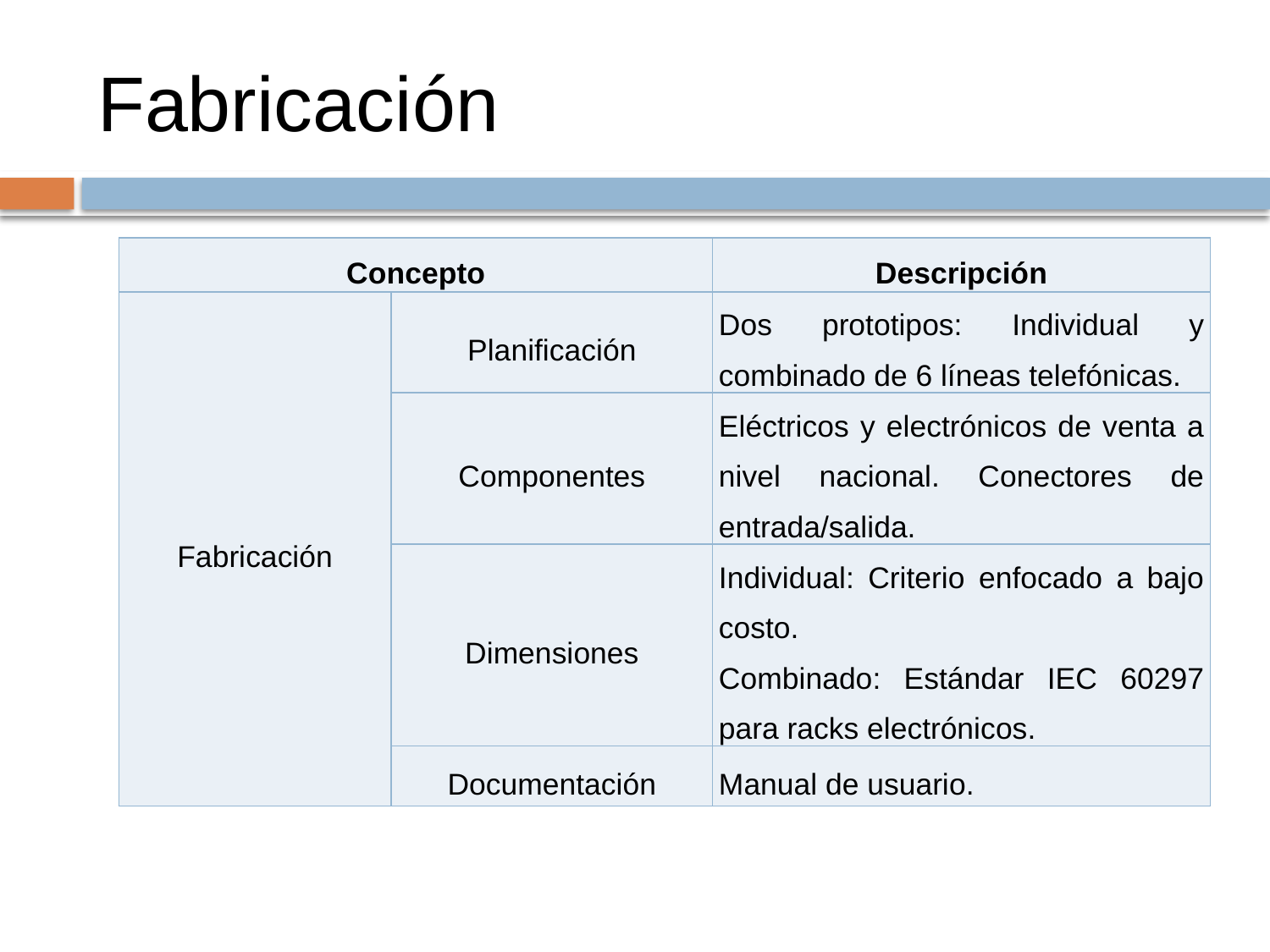

# Fabricación
| Concepto |  | Descripción |
| --- | --- | --- |
| Fabricación | Planificación | Dos prototipos: Individual y combinado de 6 líneas telefónicas. |
|  | Componentes | Eléctricos y electrónicos de venta a nivel nacional. Conectores de entrada/salida. |
|  | Dimensiones | Individual: Criterio enfocado a bajo costo. Combinado: Estándar IEC 60297 para racks electrónicos. |
|  | Documentación | Manual de usuario. |